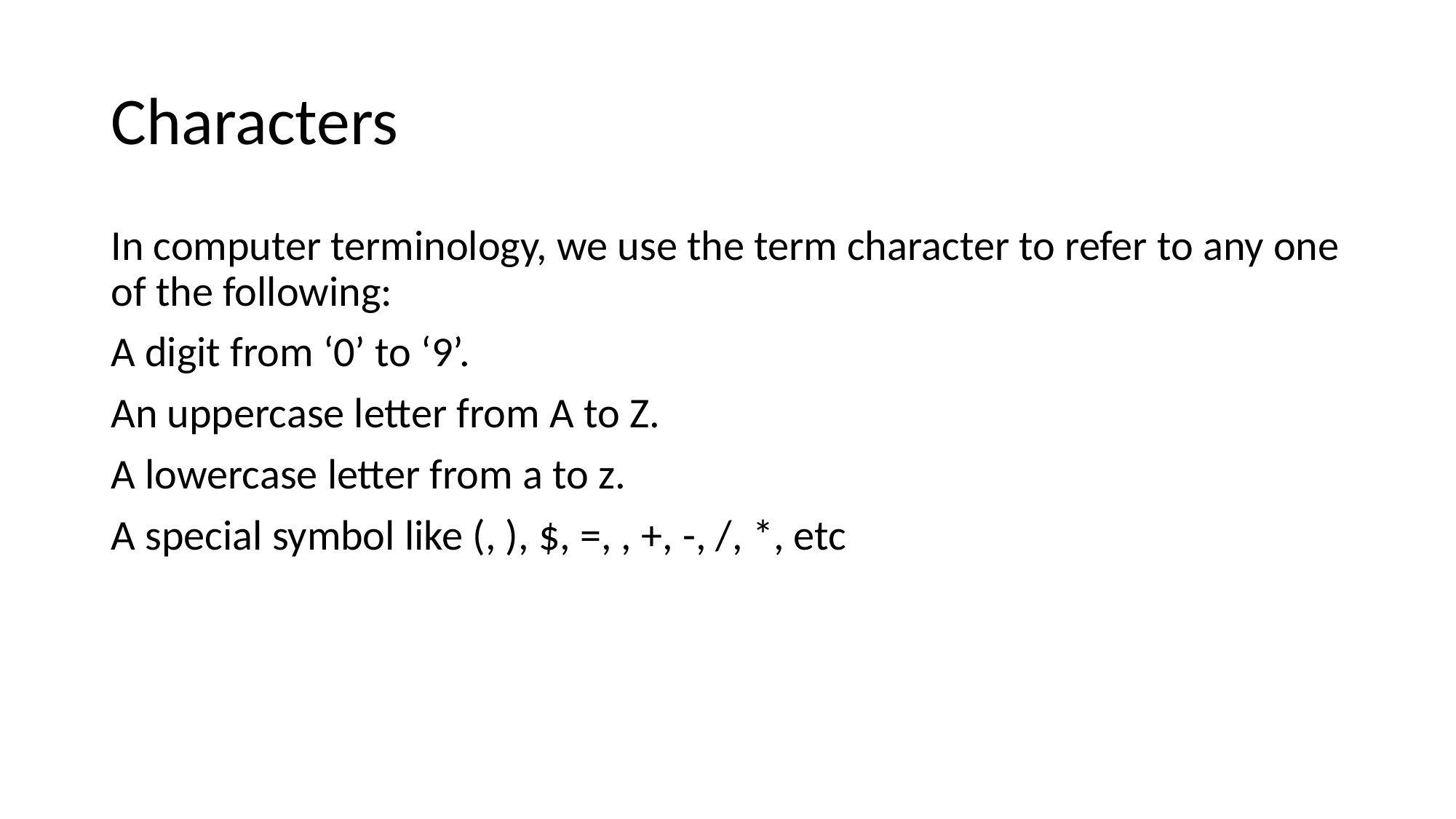

# Characters
In computer terminology, we use the term character to refer to any one of the following:
A digit from ‘0’ to ‘9’.
An uppercase letter from A to Z.
A lowercase letter from a to z.
A special symbol like (, ), $, =, , +, -, /, *, etc